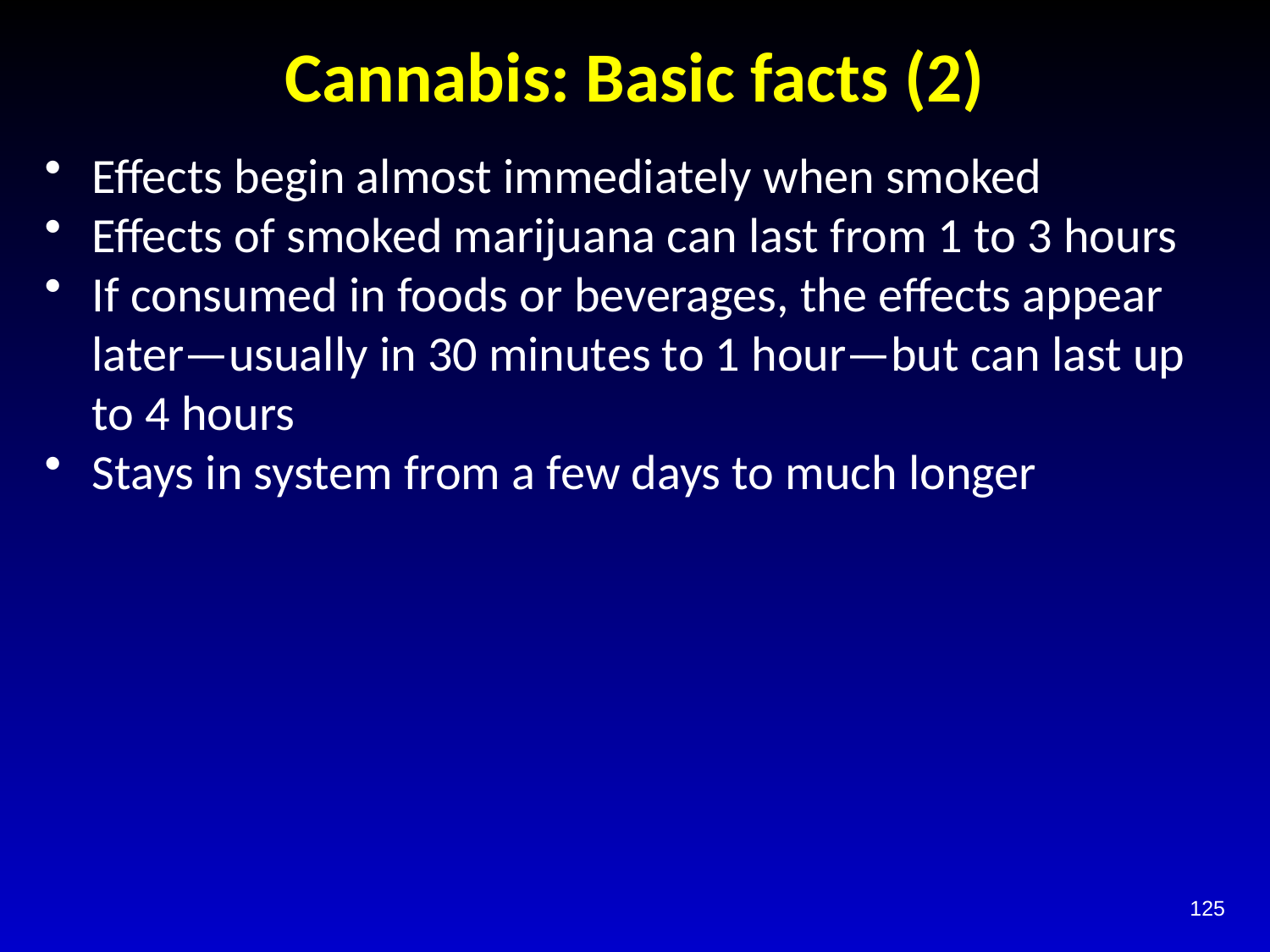

# Cannabis: Basic facts (2)
Effects begin almost immediately when smoked
Effects of smoked marijuana can last from 1 to 3 hours
If consumed in foods or beverages, the effects appear later—usually in 30 minutes to 1 hour—but can last up to 4 hours
Stays in system from a few days to much longer
125